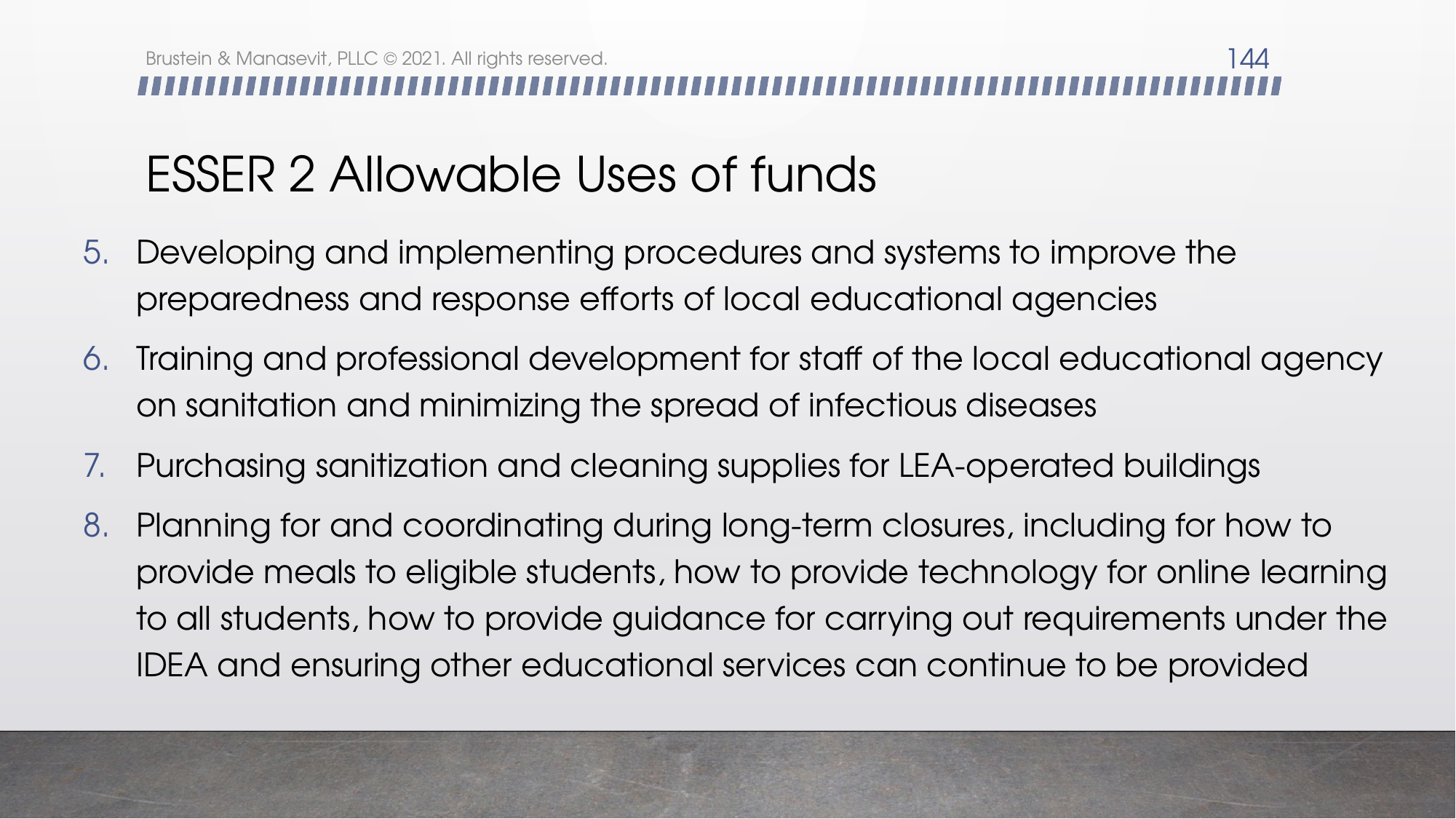

144
Brustein & Manasevit, PLLC © 2021. All rights reserved.
# ESSER 2 Allowable Uses of funds
Developing and implementing procedures and systems to improve the preparedness and response efforts of local educational agencies
Training and professional development for staff of the local educational agency on sanitation and minimizing the spread of infectious diseases
Purchasing sanitization and cleaning supplies for LEA-operated buildings
Planning for and coordinating during long-term closures, including for how to provide meals to eligible students, how to provide technology for online learning to all students, how to provide guidance for carrying out requirements under the IDEA and ensuring other educational services can continue to be provided